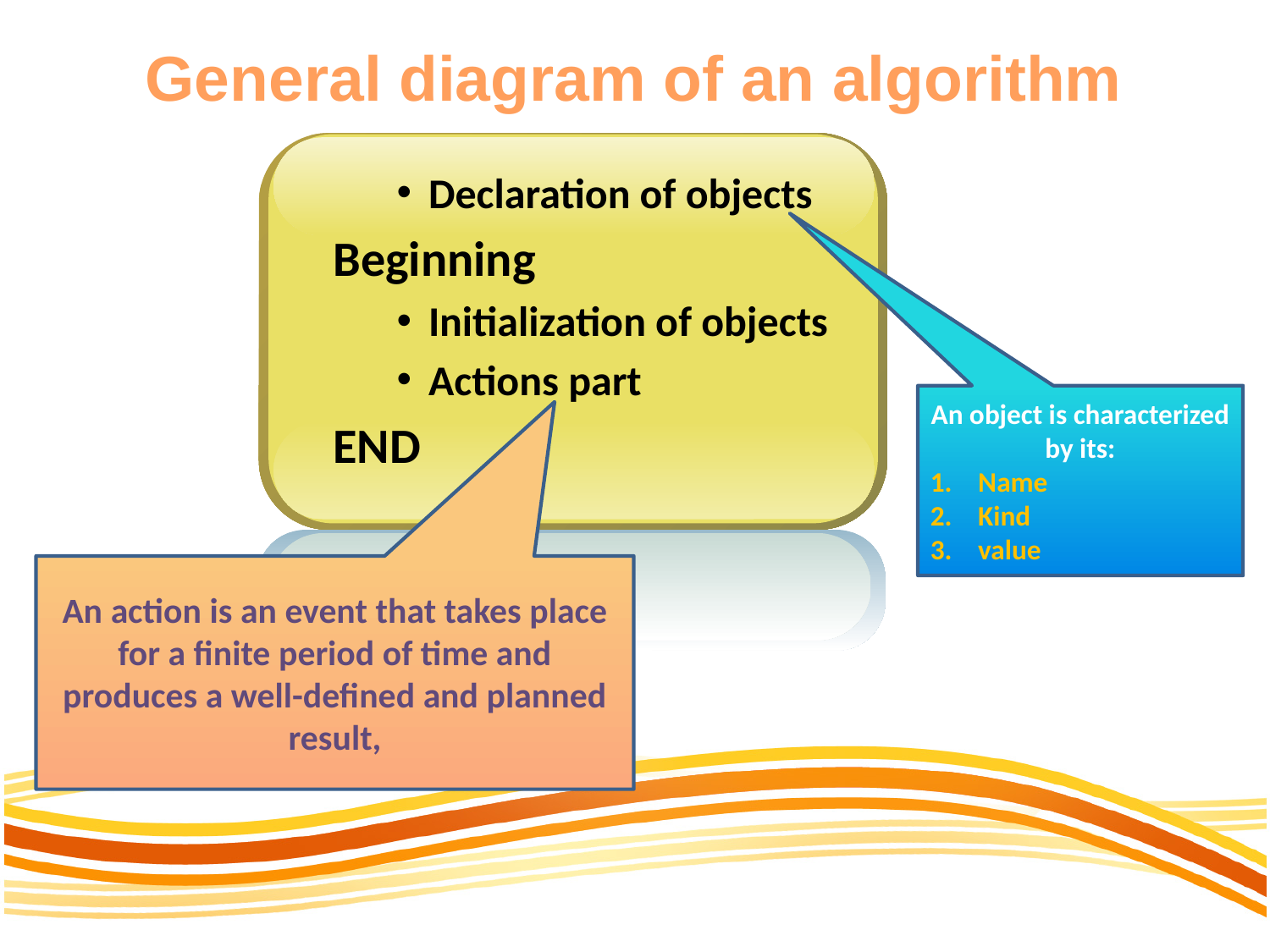

General diagram of an algorithm

Declaration of objects
Beginning
Initialization of objects
Actions part
END
An object is characterized by its:
Name
Kind
value
An action is an event that takes place for a finite period of time and produces a well-defined and planned result,